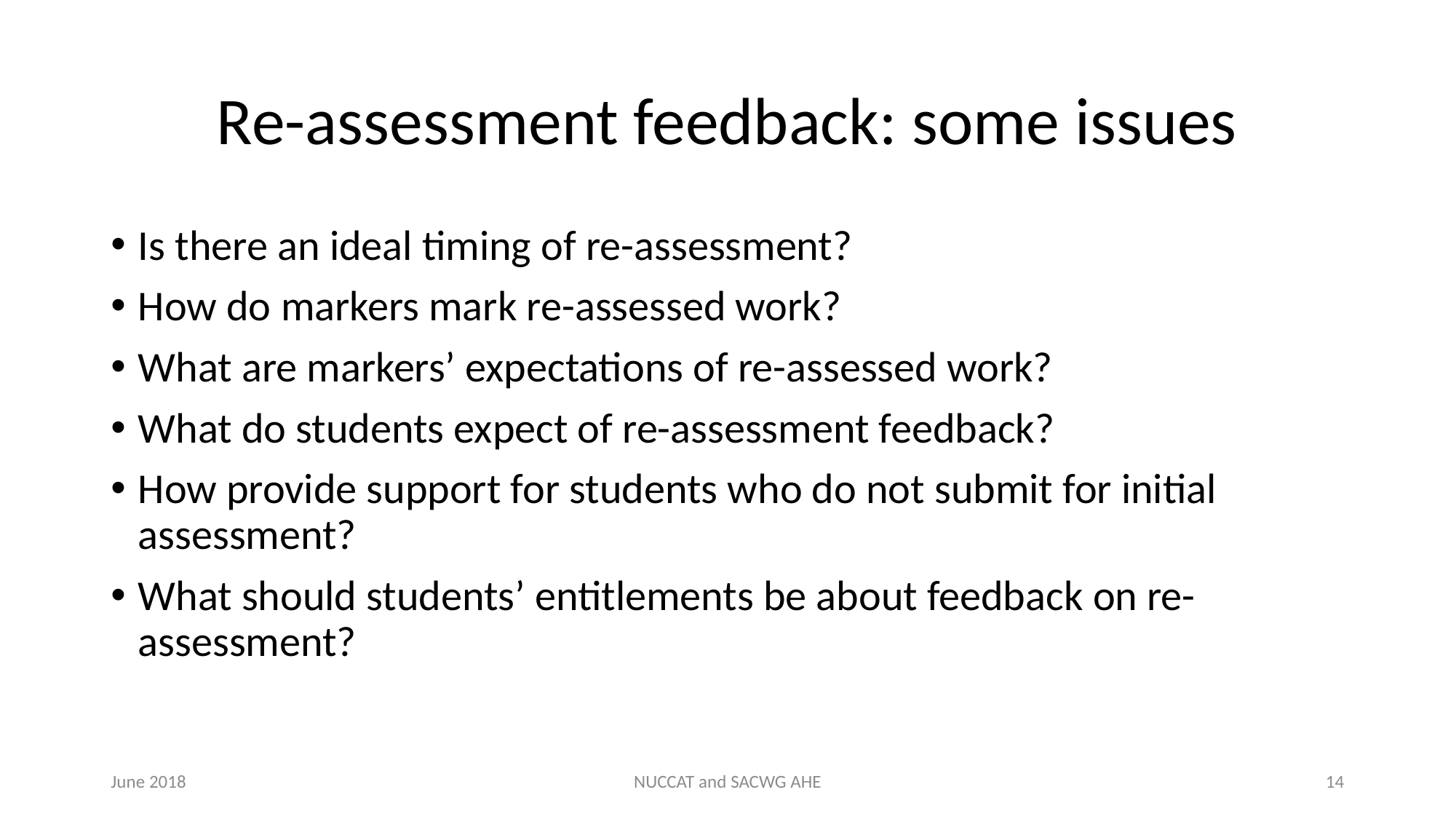

# Re-assessment feedback: some issues
Is there an ideal timing of re-assessment?
How do markers mark re-assessed work?
What are markers’ expectations of re-assessed work?
What do students expect of re-assessment feedback?
How provide support for students who do not submit for initial assessment?
What should students’ entitlements be about feedback on re-assessment?

June 2018
NUCCAT and SACWG AHE
14